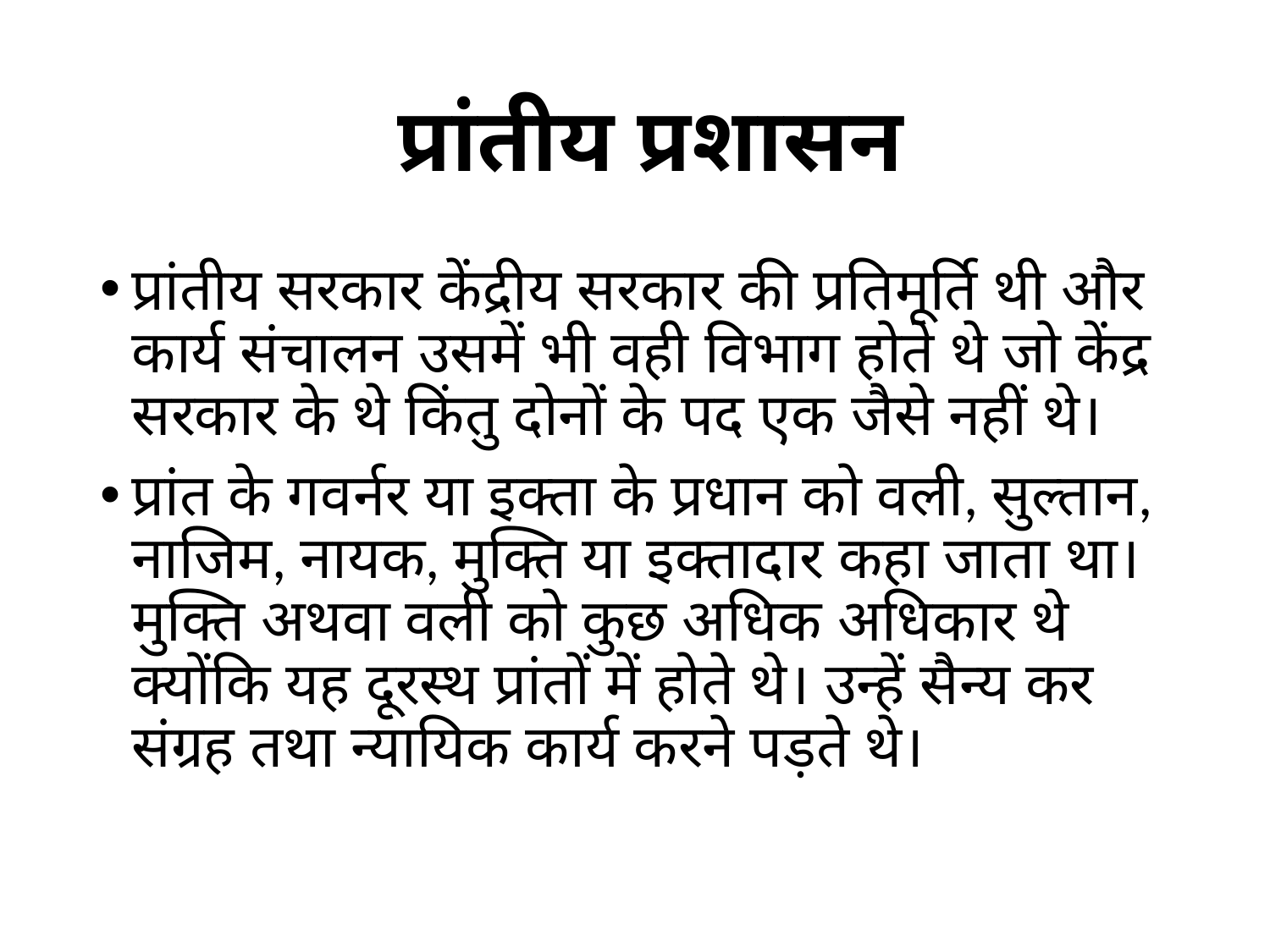

# प्रांतीय प्रशासन
प्रांतीय सरकार केंद्रीय सरकार की प्रतिमूर्ति थी और कार्य संचालन उसमें भी वही विभाग होते थे जो केंद्र सरकार के थे किंतु दोनों के पद एक जैसे नहीं थे।
प्रांत के गवर्नर या इक्ता के प्रधान को वली, सुल्तान, नाजिम, नायक, मुक्ति या इक्तादार कहा जाता था। मुक्ति अथवा वली को कुछ अधिक अधिकार थे क्योंकि यह दूरस्थ प्रांतों में होते थे। उन्हें सैन्य कर संग्रह तथा न्यायिक कार्य करने पड़ते थे।